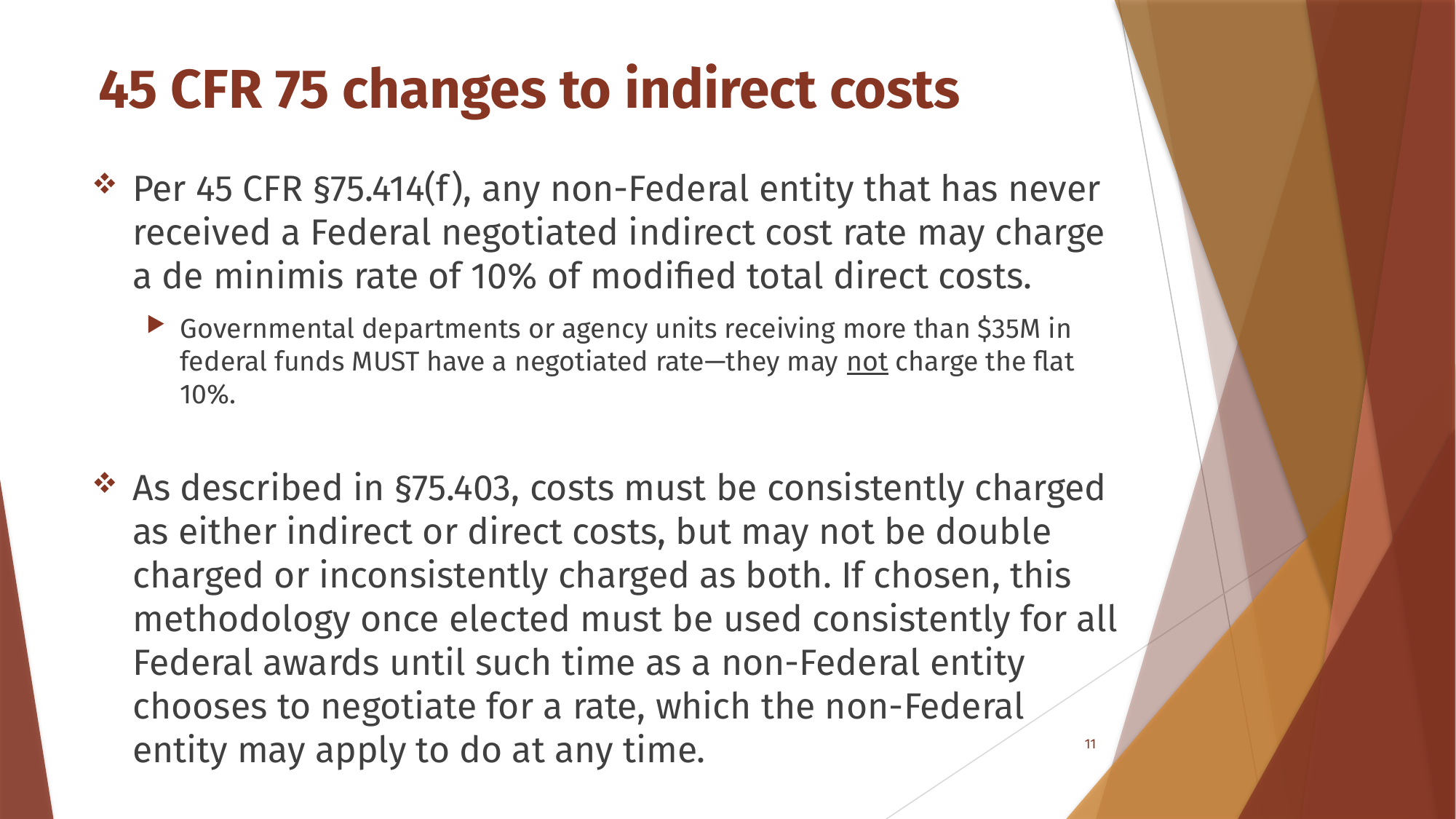

# 45 CFR 75 changes to indirect costs
Per 45 CFR §75.414(f), any non-Federal entity that has never received a Federal negotiated indirect cost rate may charge a de minimis rate of 10% of modified total direct costs.
Governmental departments or agency units receiving more than $35M in federal funds MUST have a negotiated rate—they may not charge the flat 10%.

As described in §75.403, costs must be consistently charged as either indirect or direct costs, but may not be double charged or inconsistently charged as both. If chosen, this methodology once elected must be used consistently for all Federal awards until such time as a non-Federal entity chooses to negotiate for a rate, which the non-Federal entity may apply to do at any time.
11